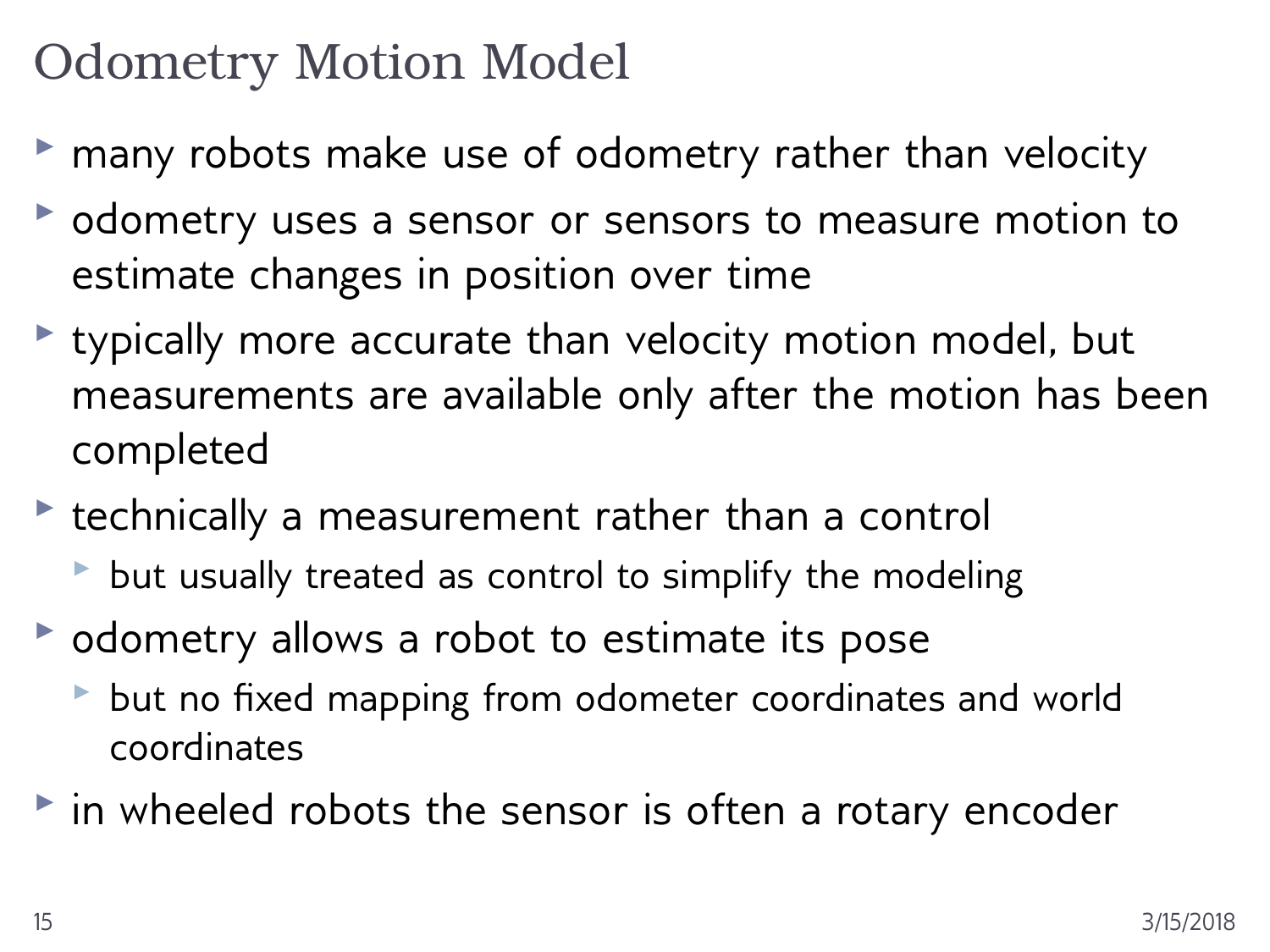

# Odometry Motion Model
many robots make use of odometry rather than velocity
odometry uses a sensor or sensors to measure motion to estimate changes in position over time
typically more accurate than velocity motion model, but measurements are available only after the motion has been completed
technically a measurement rather than a control
but usually treated as control to simplify the modeling
odometry allows a robot to estimate its pose
but no fixed mapping from odometer coordinates and world coordinates
in wheeled robots the sensor is often a rotary encoder

15

3/15/2018